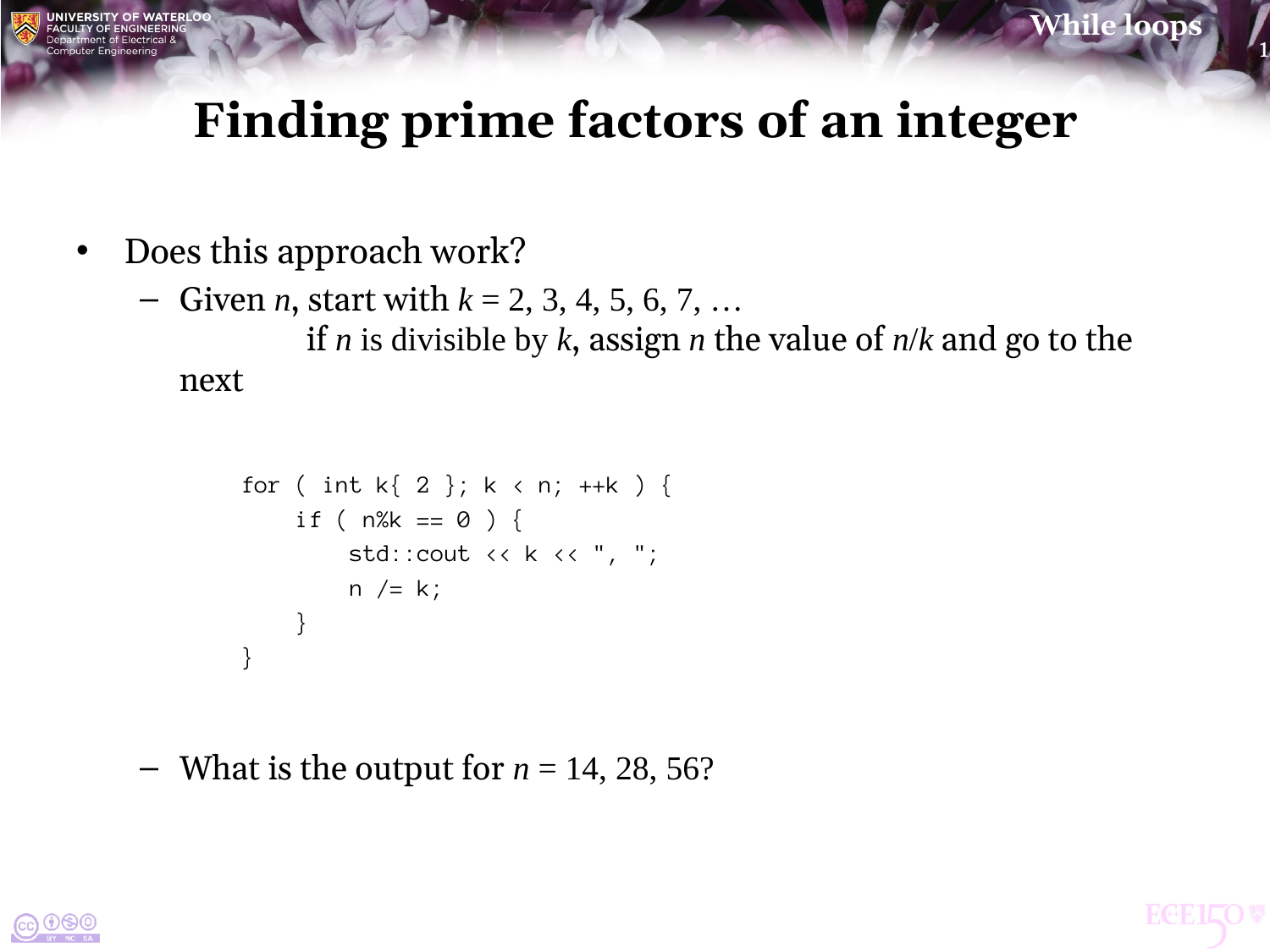

# Finding prime factors of an integer
Does this approach work?
Given n, start with k = 2, 3, 4, 5, 6, 7, …
	if n is divisible by k, assign n the value of n/k and go to the next

    for ( int k{ 2 }; k < n; ++k ) {
        if ( n%k == 0 ) {
            std::cout << k << ", ";
            n /= k;
        }
    }

What is the output for n = 14, 28, 56?